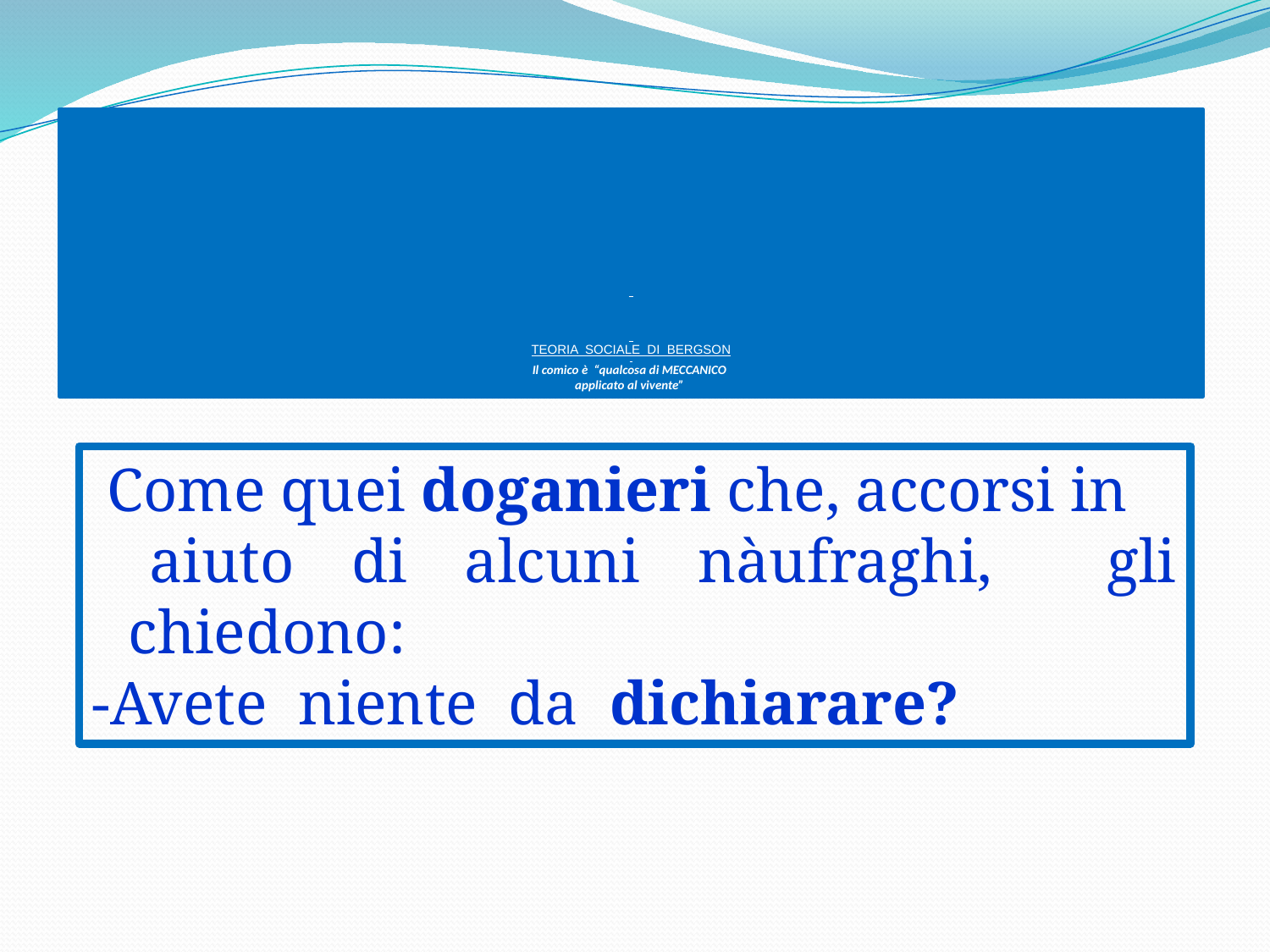

# TEORIA  SOCIALE  DI  BERGSON Il comico è  “qualcosa di MECCANICO applicato al vivente”
 Come quei doganieri che, accorsi in
 aiuto di alcuni nàufraghi,  gli chiedono:
-Avete  niente  da  dichiarare?